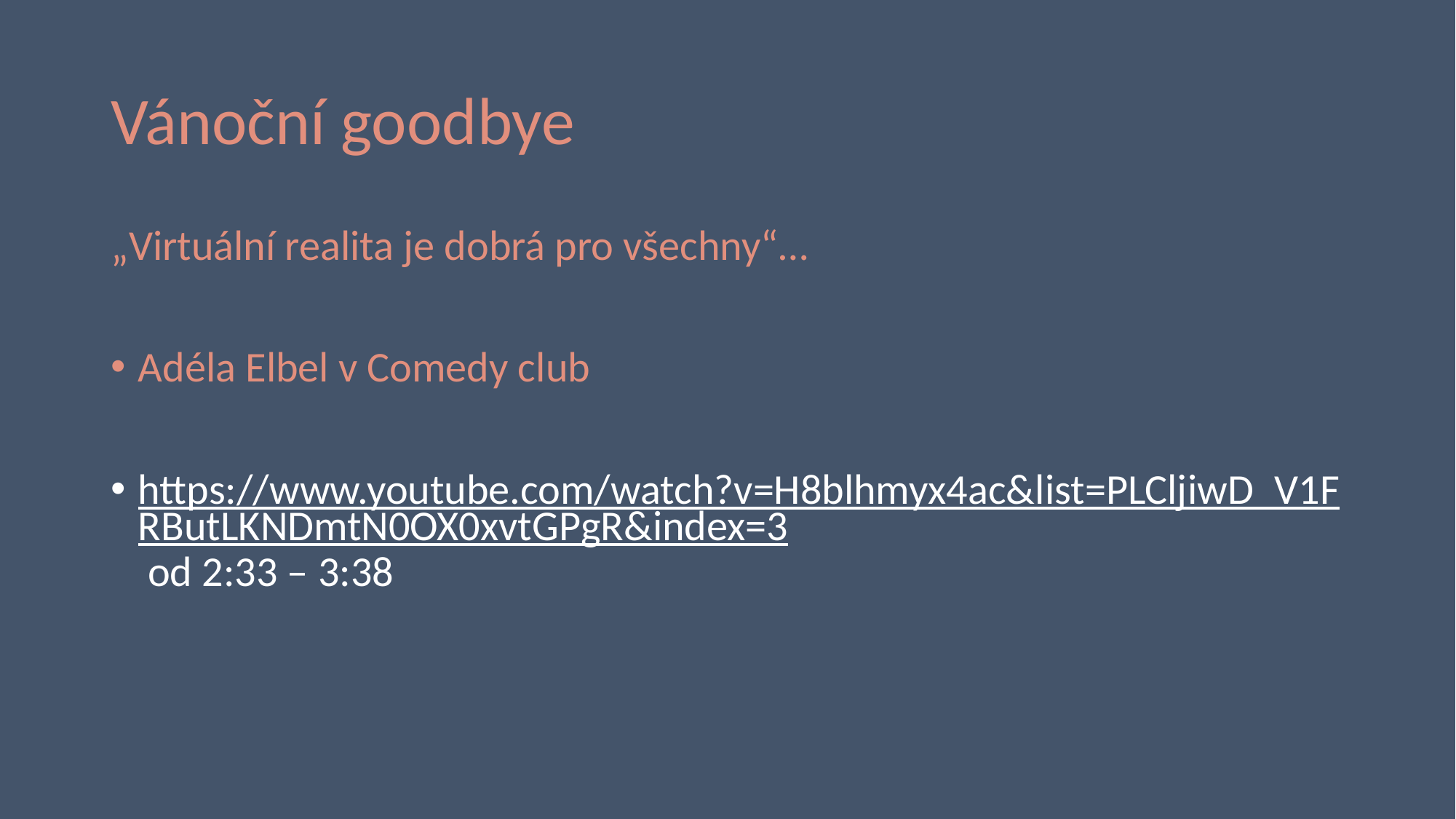

# Vánoční goodbye
„Virtuální realita je dobrá pro všechny“…

Adéla Elbel v Comedy club

https://www.youtube.com/watch?v=H8blhmyx4ac&list=PLCljiwD_V1FRButLKNDmtN0OX0xvtGPgR&index=3 od 2:33 – 3:38